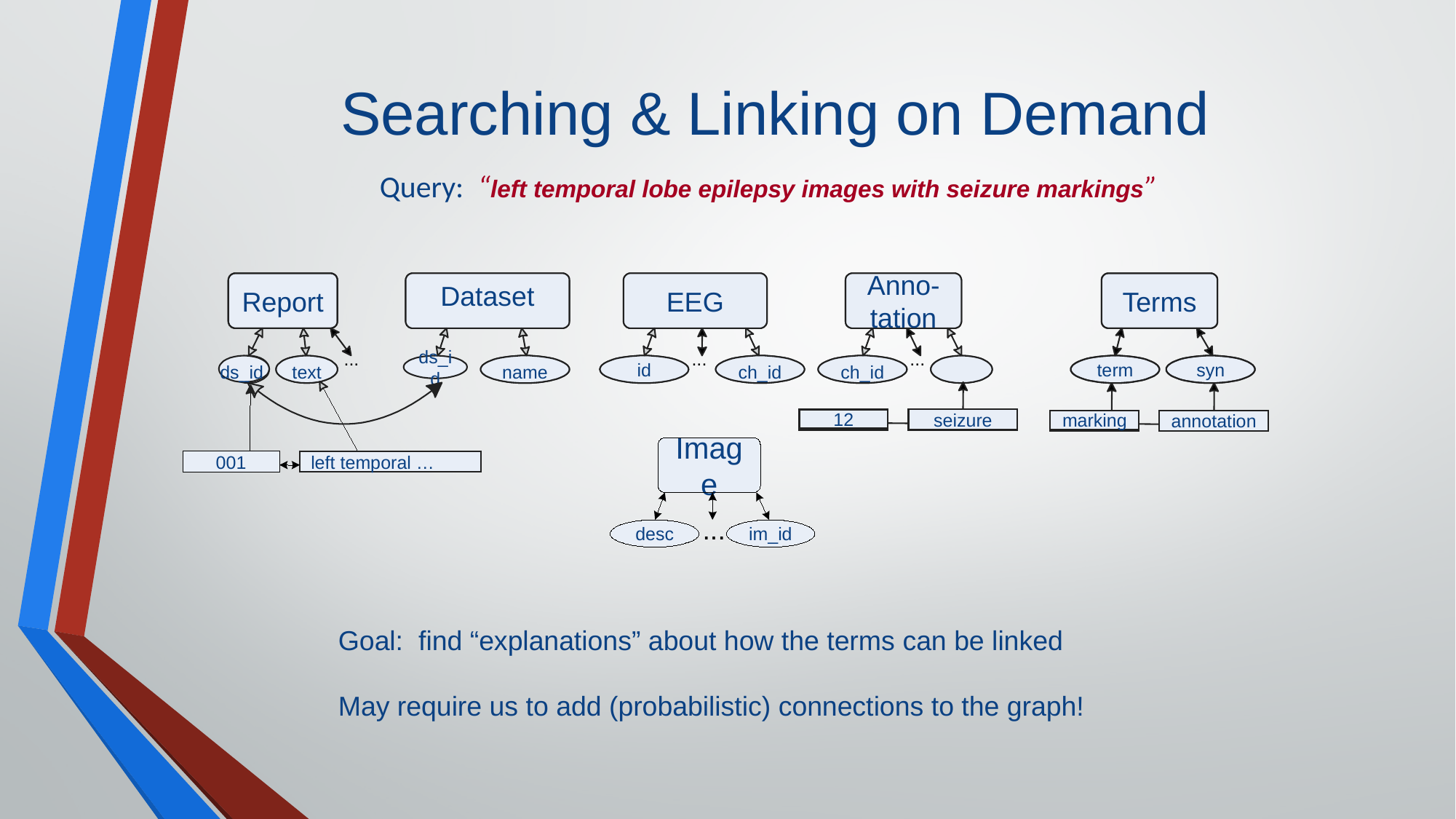

# Searching & Linking on Demand
Query:  “left temporal lobe epilepsy images with seizure markings”
Report

Dataset

EEG

Anno-
tation
Terms

...
...
...
ds_id

text
ds_id

name

id

ch_id

ch_id

term

syn

12

seizure

marking

annotation

Image

001

left temporal …

...
desc

im_id

Goal:  find “explanations” about how the terms can be linked

May require us to add (probabilistic) connections to the graph!